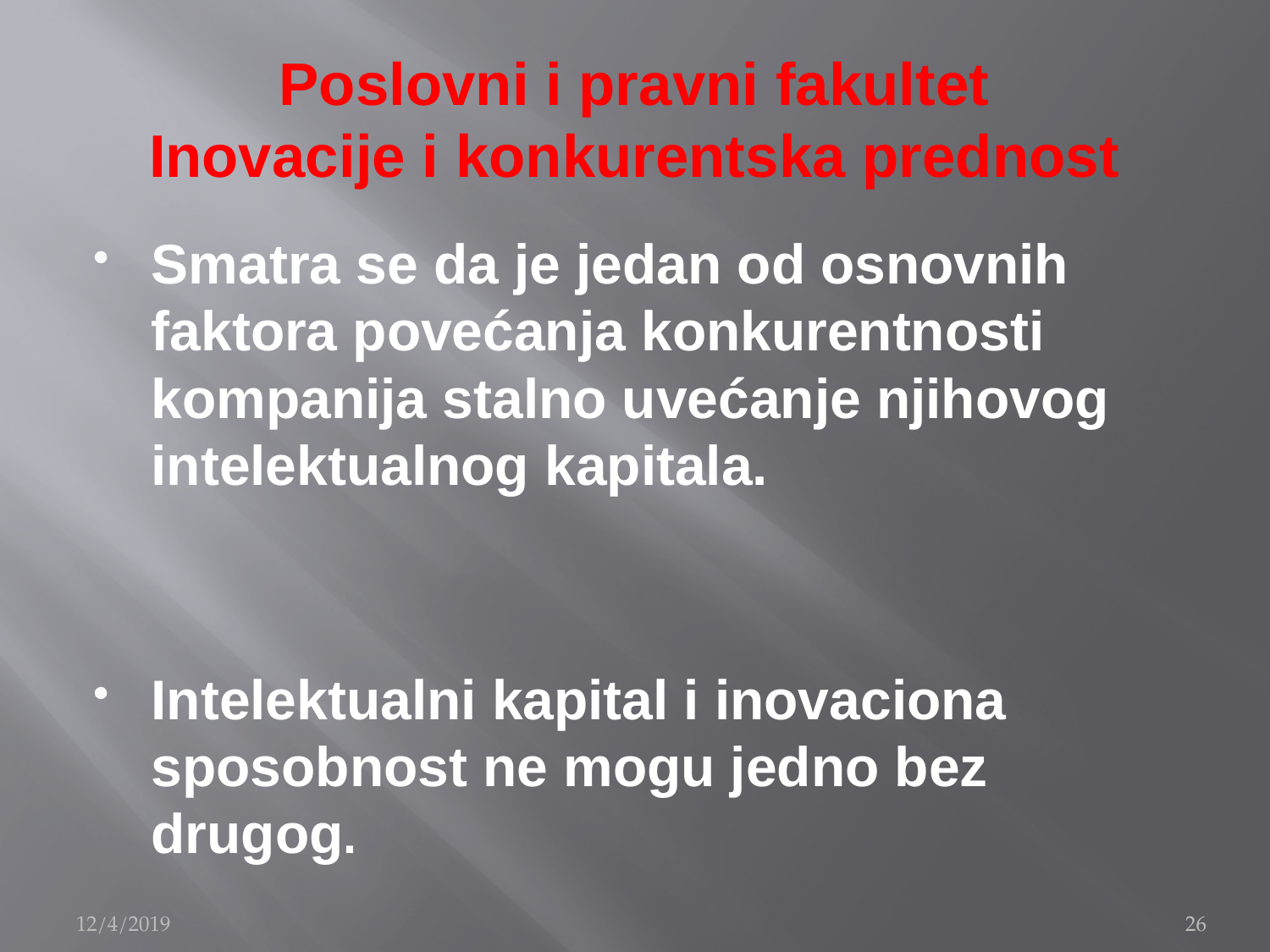

# Poslovni i pravni fakultet Inovacije i konkurentska prednost
Smatra se da je jedan od osnovnih faktora povećanja konkurentnosti kompanija stalno uvećanje njihovog intelektualnog kapitala.

Intelektualni kapital i inovaciona sposobnost ne mogu jedno bez drugog.
12/4/2019
26